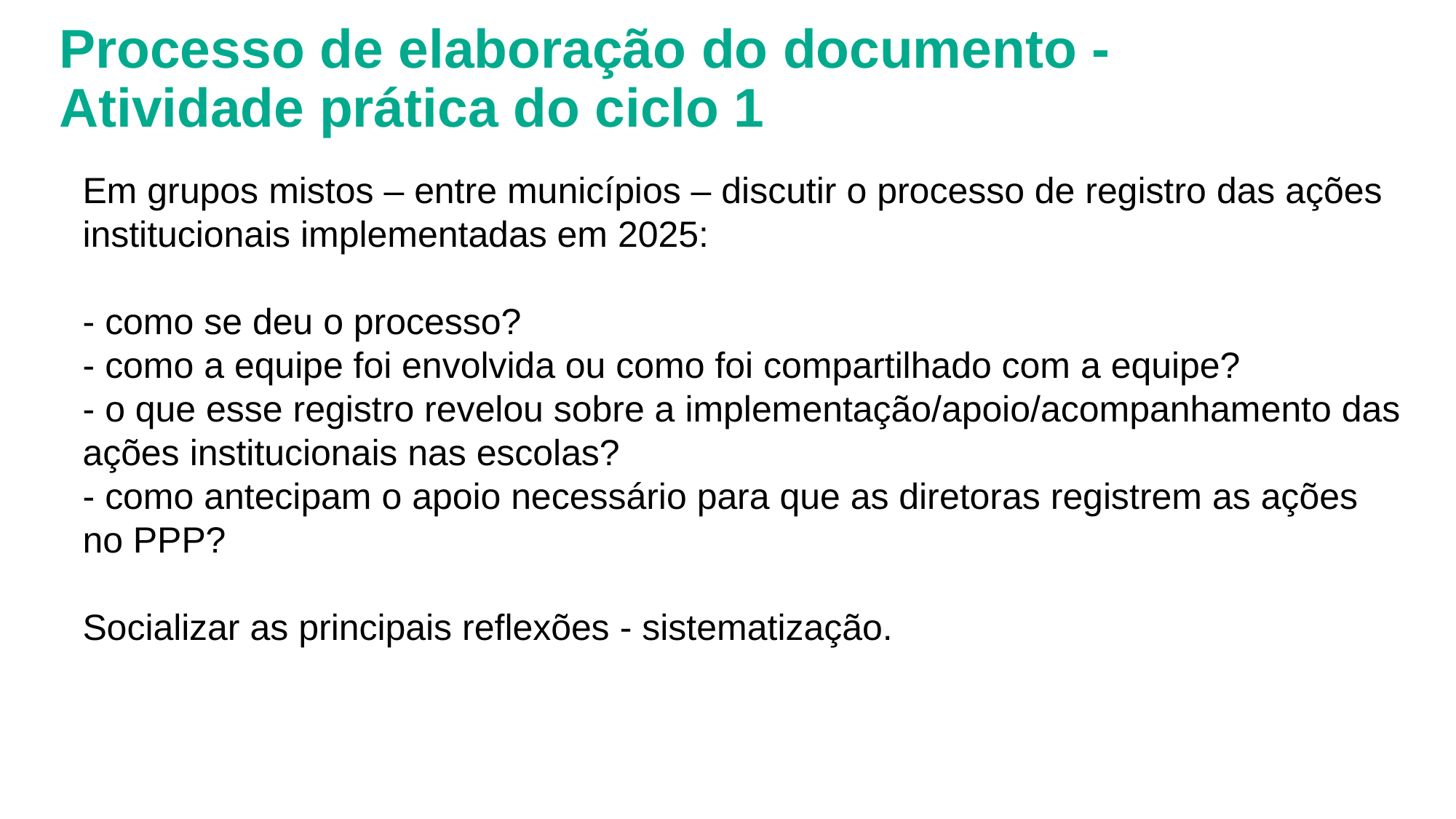

Processo de elaboração do documento - Atividade prática do ciclo 1
Em grupos mistos – entre municípios – discutir o processo de registro das ações institucionais implementadas em 2025:

- como se deu o processo?
- como a equipe foi envolvida ou como foi compartilhado com a equipe?
- o que esse registro revelou sobre a implementação/apoio/acompanhamento das ações institucionais nas escolas?
- como antecipam o apoio necessário para que as diretoras registrem as ações no PPP?

Socializar as principais reflexões - sistematização.